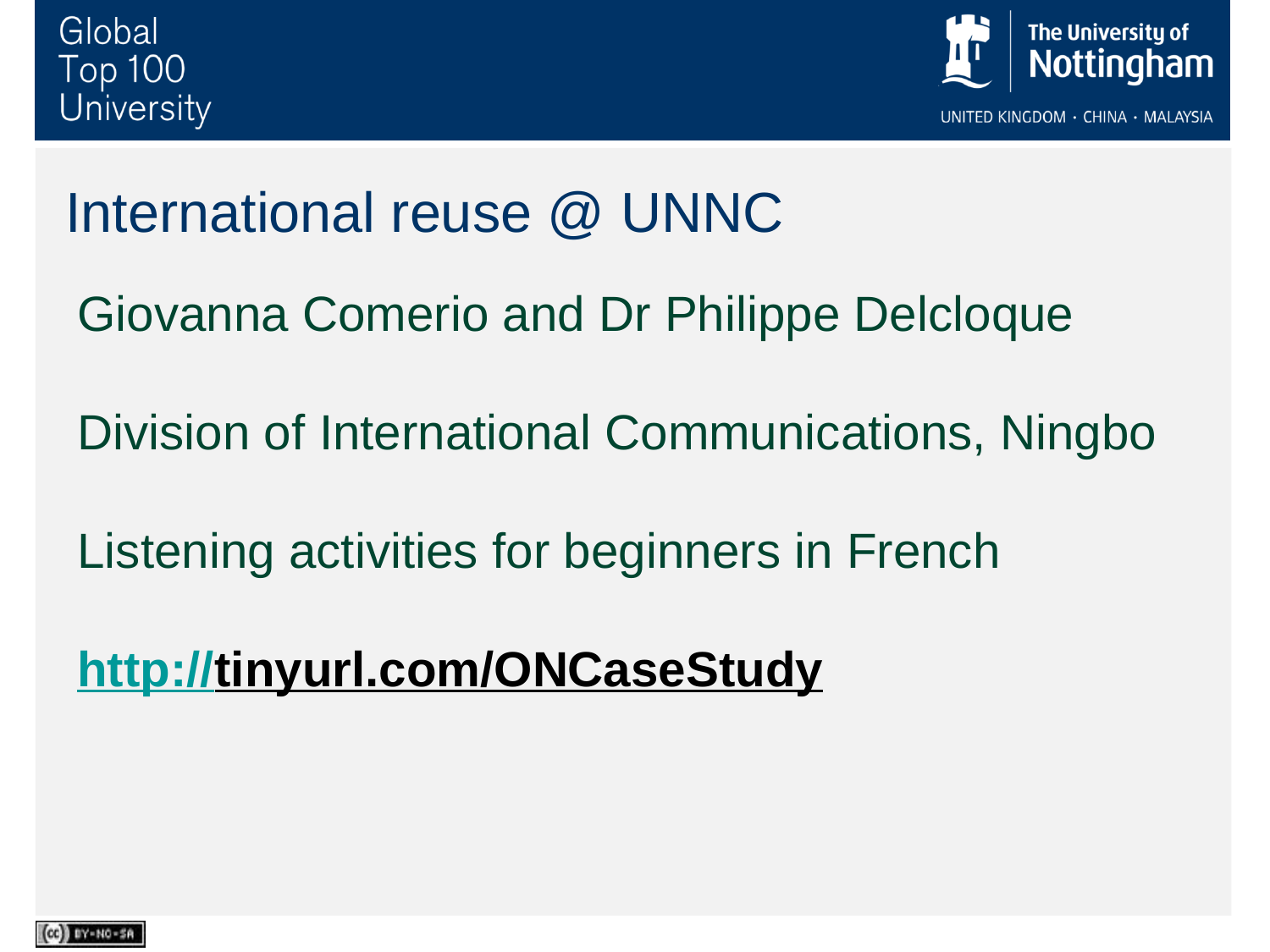

# Knowledge Without Borders
International reuse @ UNNC

Giovanna Comerio and Dr Philippe Delcloque
Division of International Communications, Ningbo

Listening activities for beginners in French

http://tinyurl.com/ONCaseStudy